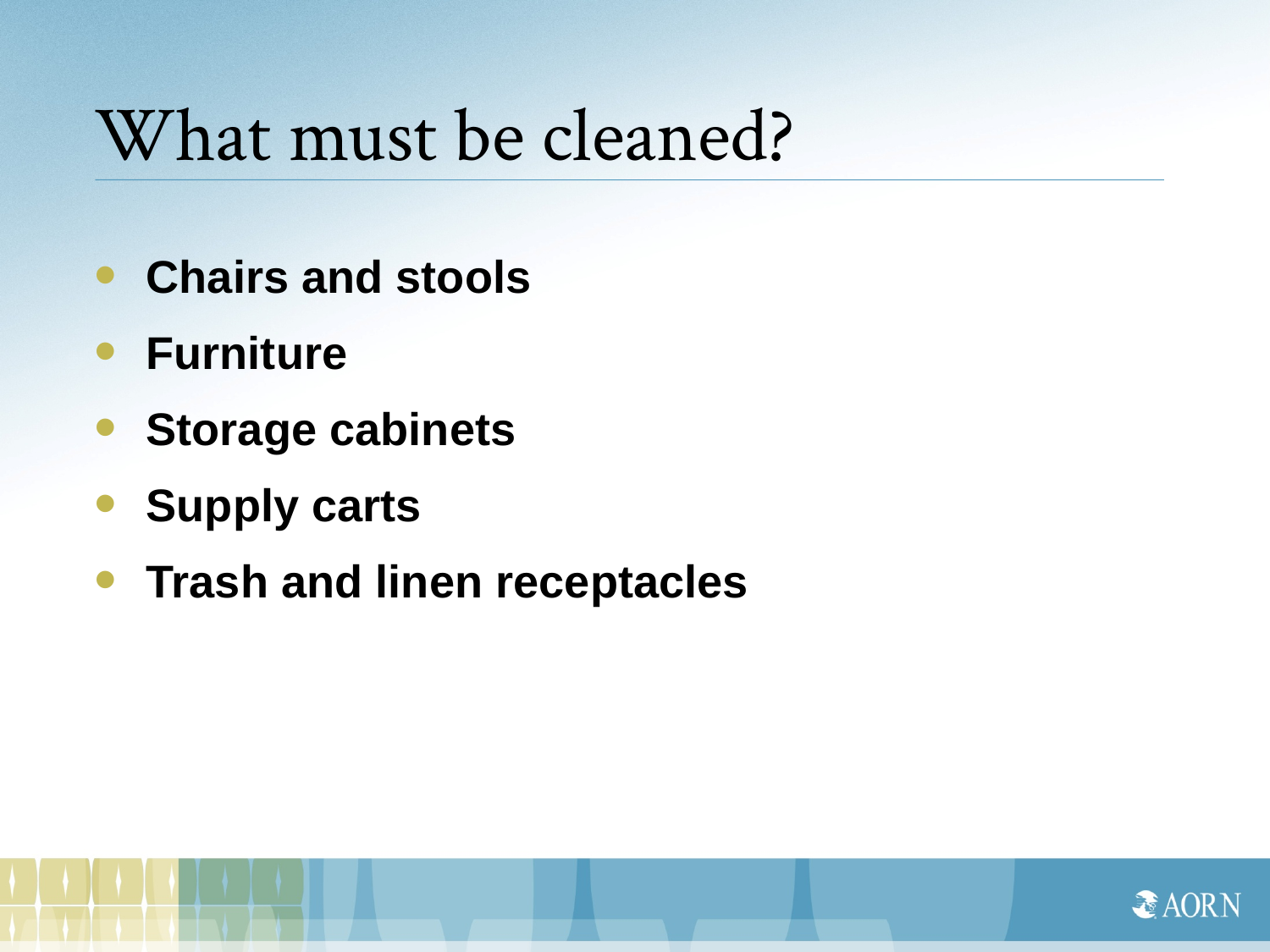

# What must be cleaned?
Chairs and stools
Furniture
Storage cabinets
Supply carts
Trash and linen receptacles